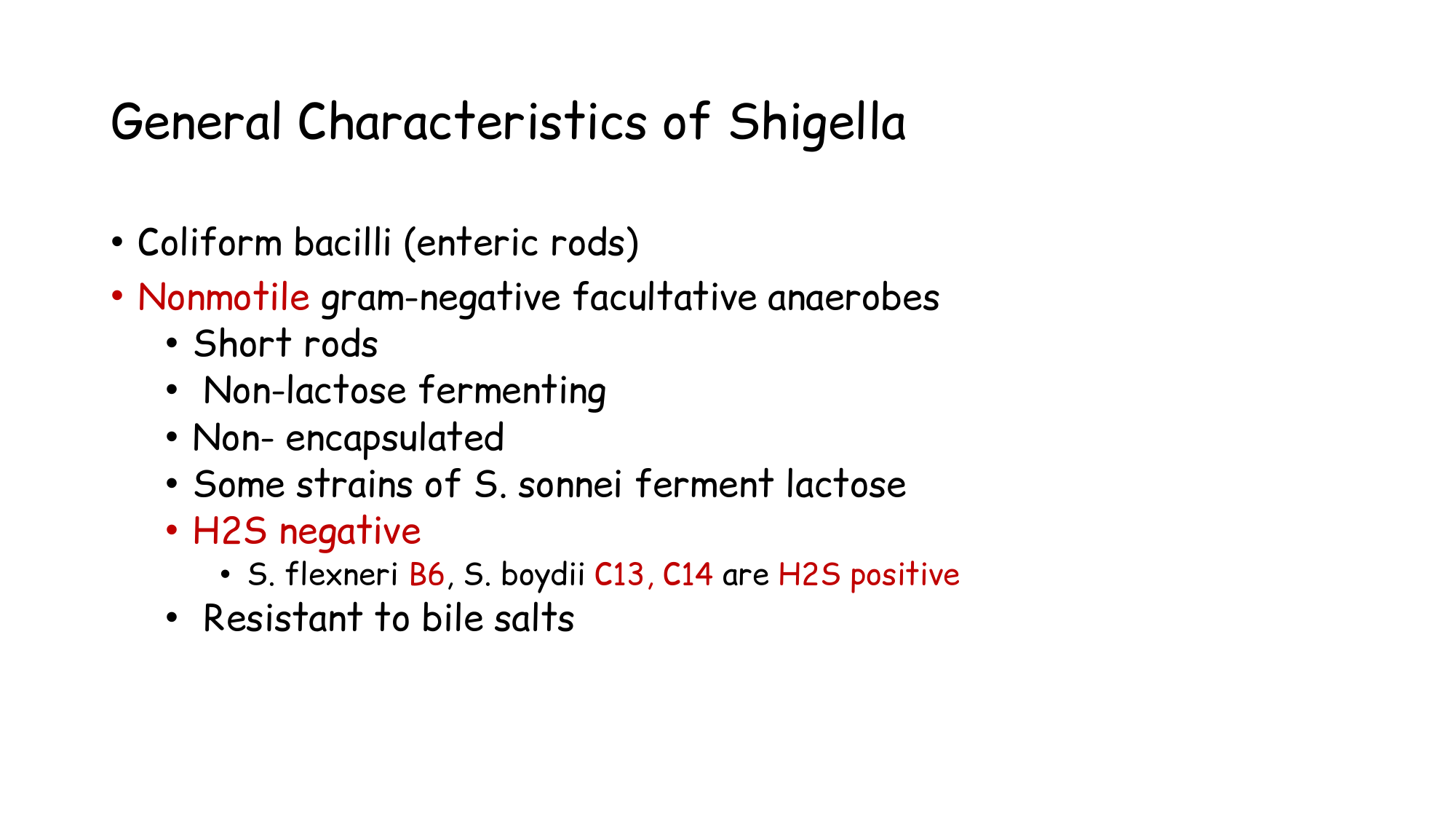

# General Characteristics of Shigella
Coliform bacilli (enteric rods)
Nonmotile gram-negative facultative anaerobes
Short rods
 Non-lactose fermenting
Non- encapsulated
Some strains of S. sonnei ferment lactose
H2S negative
S. flexneri B6, S. boydii C13, C14 are H2S positive
 Resistant to bile salts